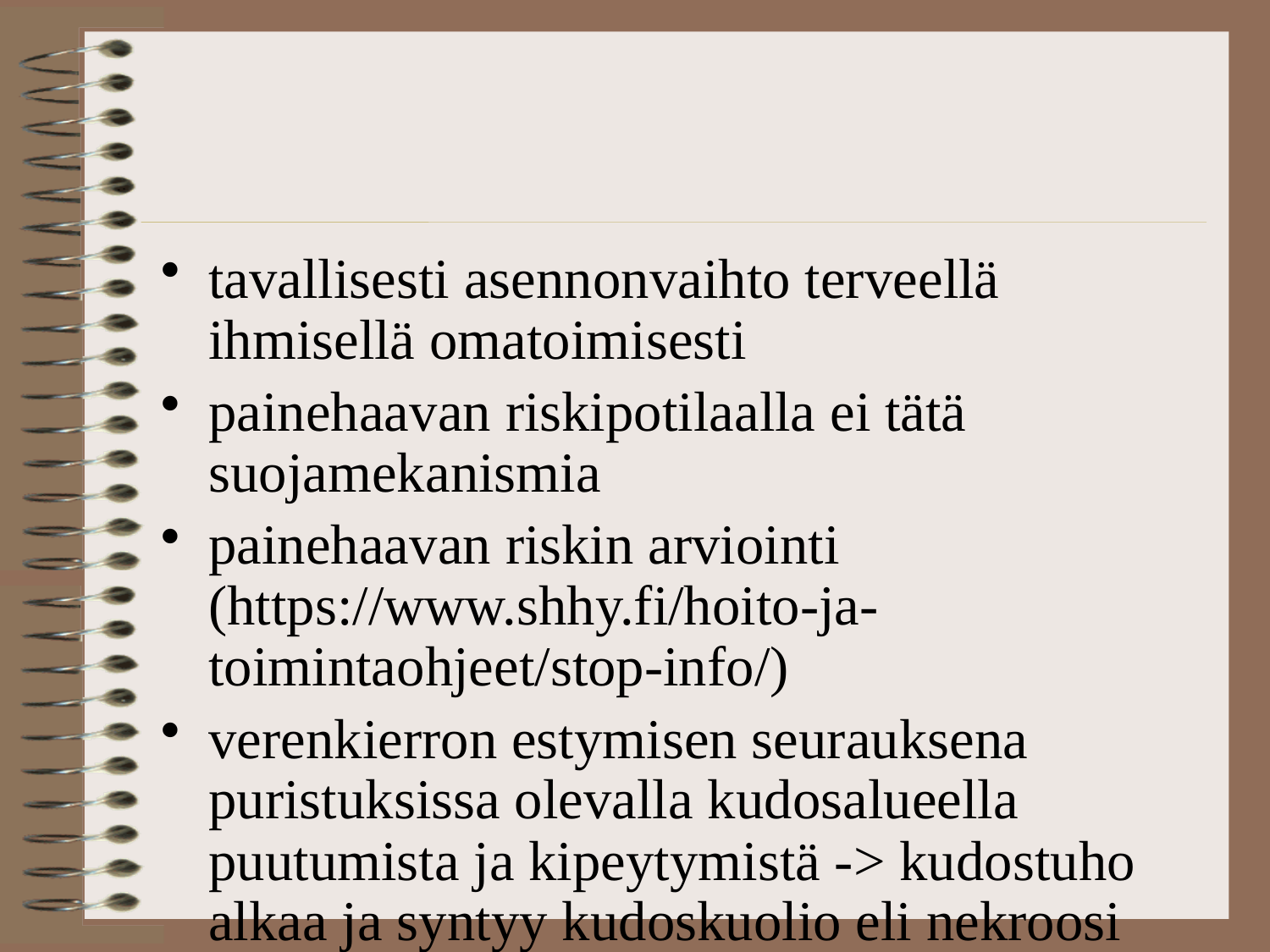

tavallisesti asennonvaihto terveellä ihmisellä omatoimisesti
painehaavan riskipotilaalla ei tätä suojamekanismia
painehaavan riskin arviointi (https://www.shhy.fi/hoito-ja-toimintaohjeet/stop-info/)
verenkierron estymisen seurauksena puristuksissa olevalla kudosalueella puutumista ja kipeytymistä -> kudostuho alkaa ja syntyy kudoskuolio eli nekroosi